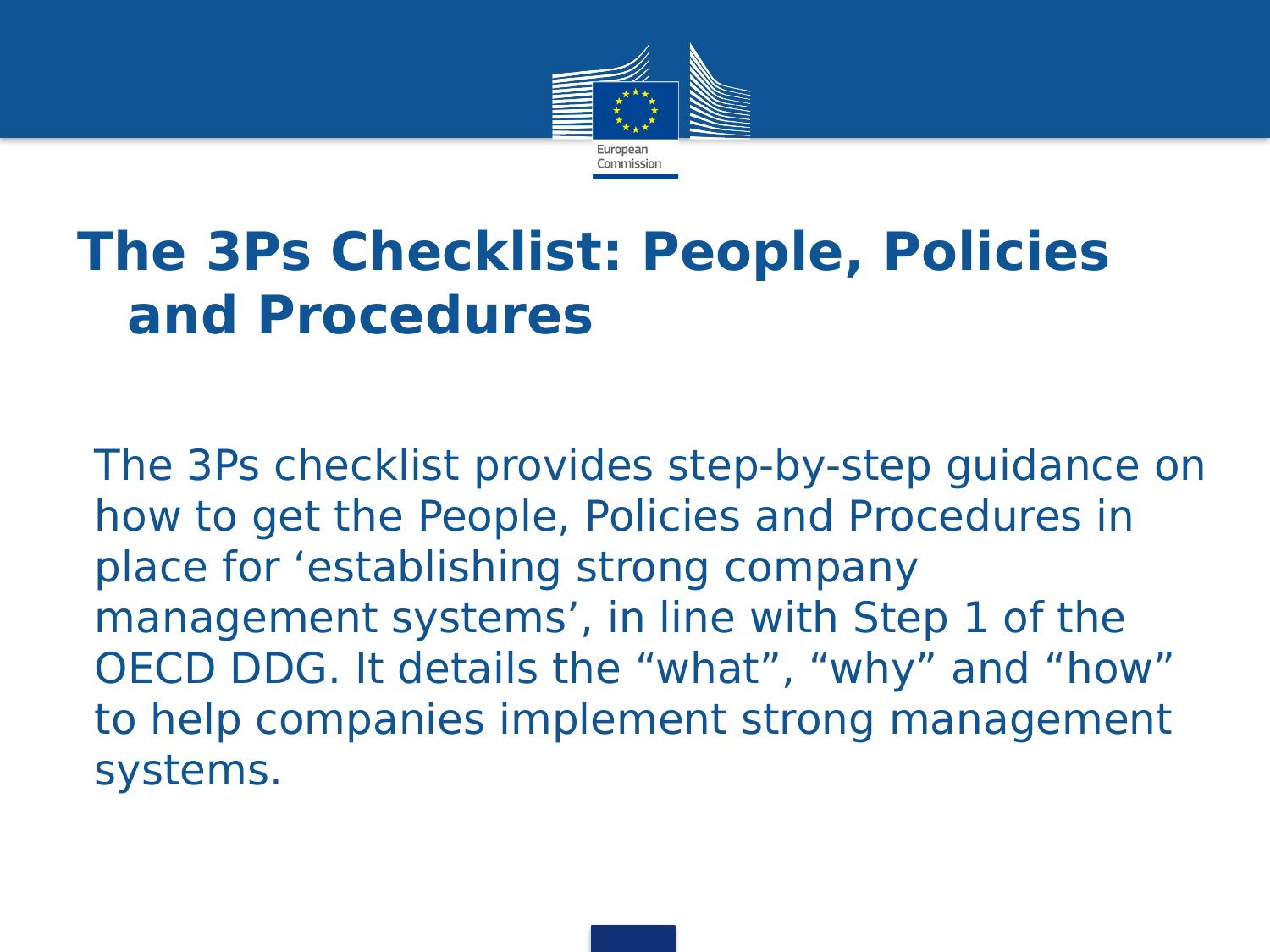

# The 3Ps Checklist: People, Policies and Procedures
The 3Ps checklist provides step-by-step guidance on how to get the People, Policies and Procedures in place for ‘establishing strong company management systems’, in line with Step 1 of the OECD DDG. It details the “what”, “why” and “how” to help companies implement strong management systems.